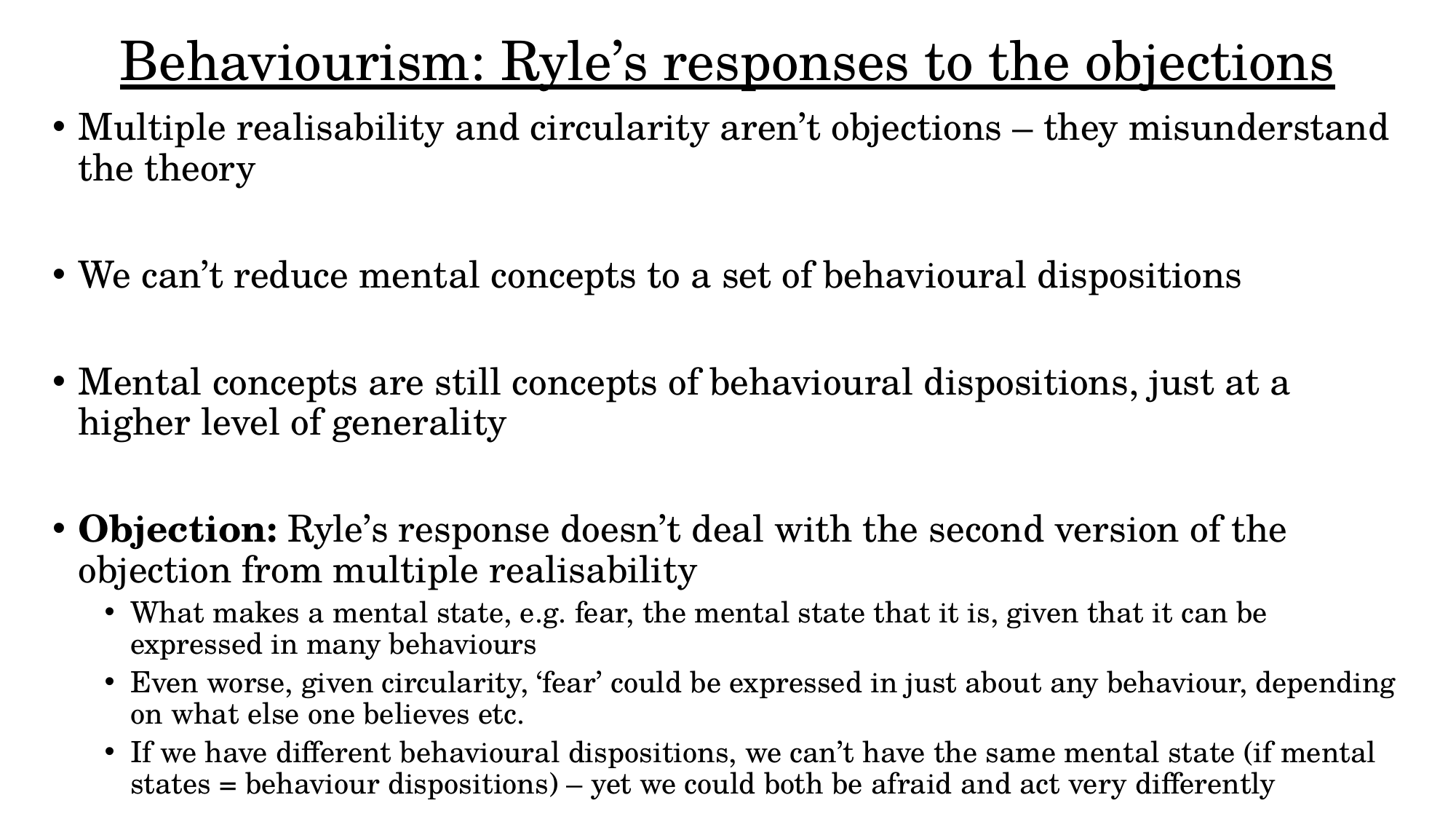

# Behaviourism: Ryle’s responses to the objections
Multiple realisability and circularity aren’t objections – they misunderstand the theory

We can’t reduce mental concepts to a set of behavioural dispositions

Mental concepts are still concepts of behavioural dispositions, just at a higher level of generality

Objection: Ryle’s response doesn’t deal with the second version of the objection from multiple realisability
What makes a mental state, e.g. fear, the mental state that it is, given that it can be expressed in many behaviours
Even worse, given circularity, ‘fear’ could be expressed in just about any behaviour, depending on what else one believes etc.
If we have different behavioural dispositions, we can’t have the same mental state (if mental states = behaviour dispositions) – yet we could both be afraid and act very differently